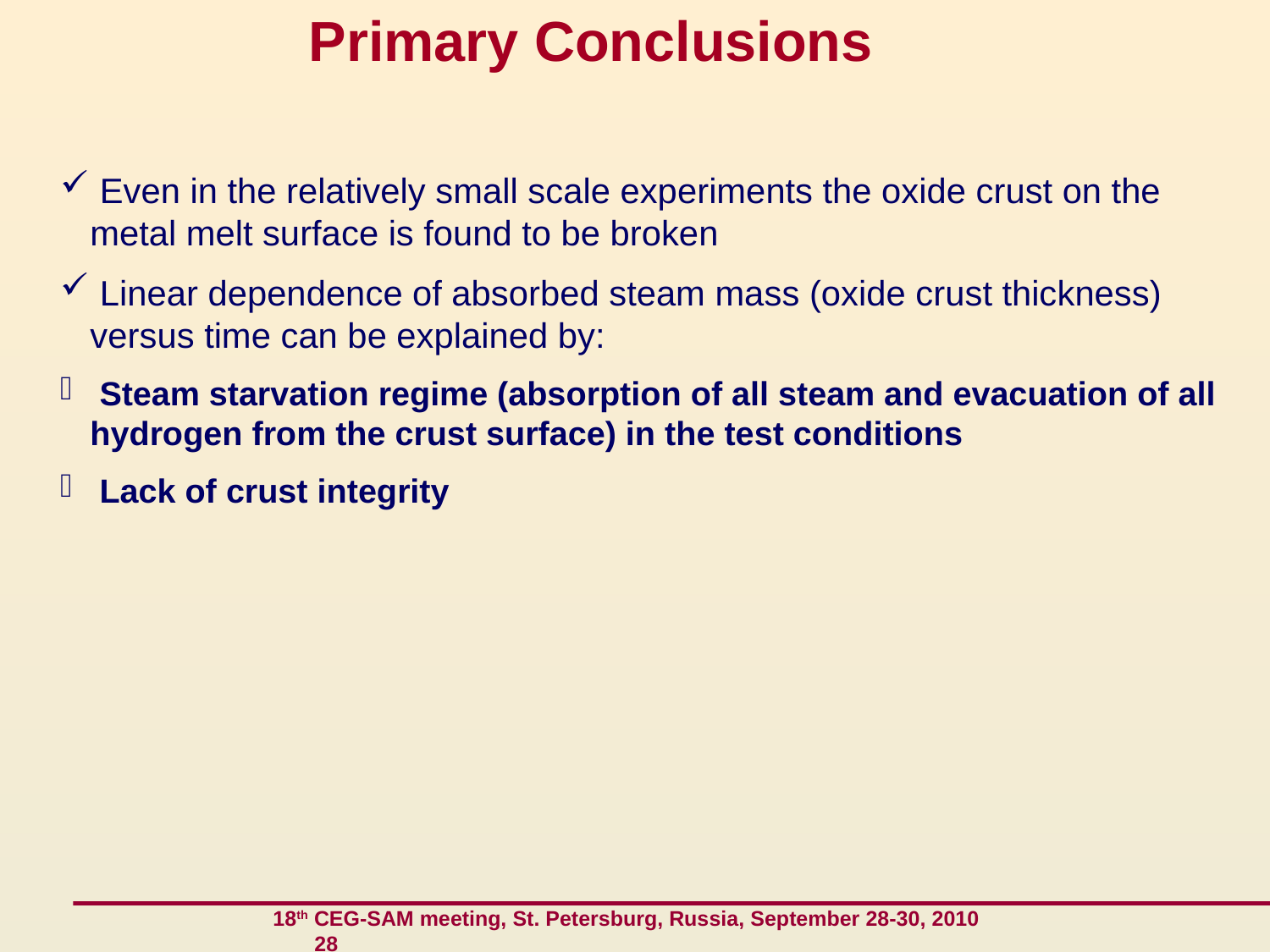

Primary Conclusions
 Even in the relatively small scale experiments the oxide crust on the metal melt surface is found to be broken
 Linear dependence of absorbed steam mass (oxide crust thickness) versus time can be explained by:
 Steam starvation regime (absorption of all steam and evacuation of all hydrogen from the crust surface) in the test conditions
 Lack of crust integrity

 18th CEG-SAM meeting, St. Petersburg, Russia, September 28-30, 2010                                      28